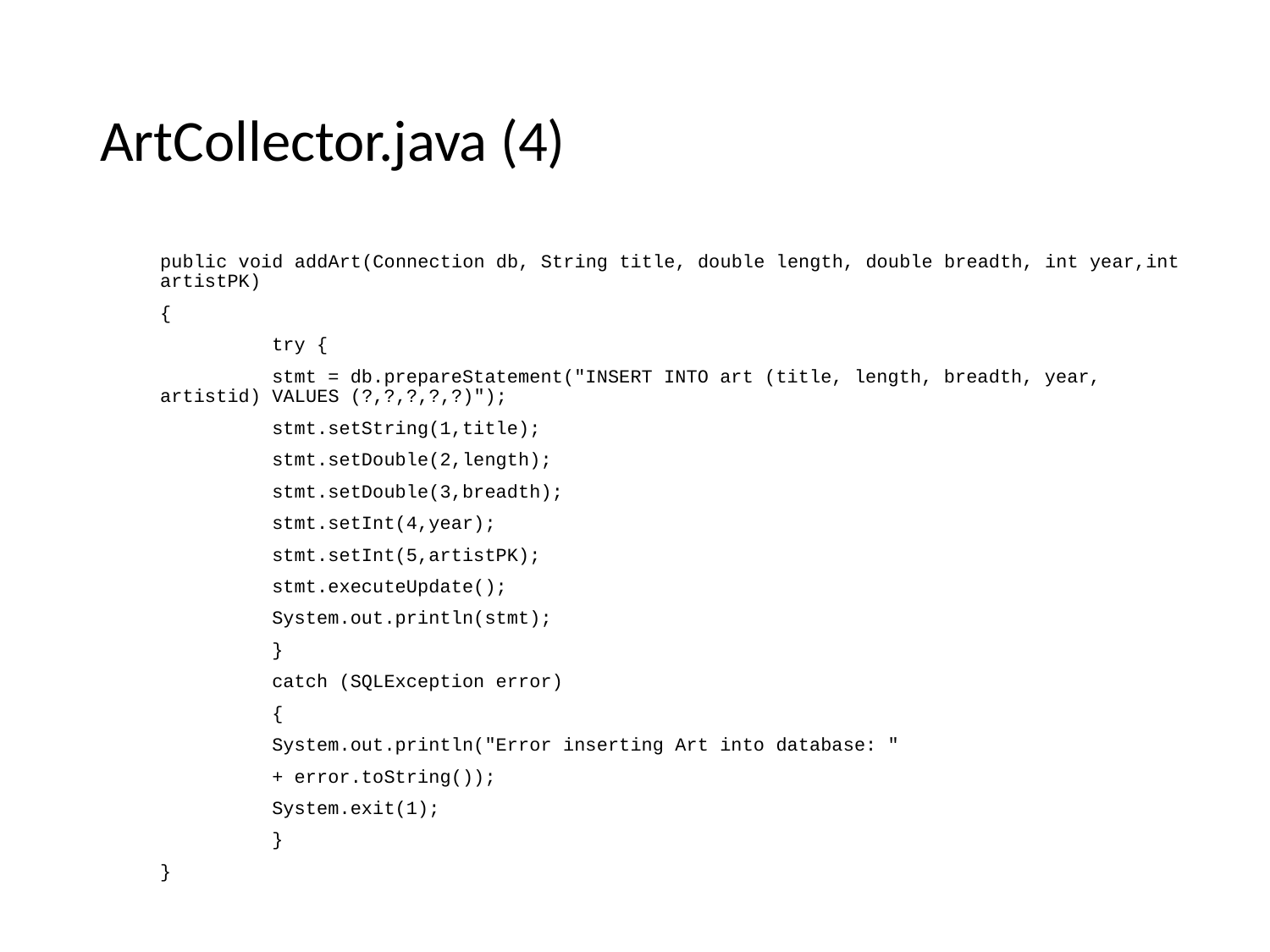

# ArtCollector.java (4)
public void addArt(Connection db, String title, double length, double breadth, int year,int artistPK)
{
	try {
		stmt = db.prepareStatement("INSERT INTO art (title, length, breadth, year, artistid) VALUES (?,?,?,?,?)");
		stmt.setString(1,title);
		stmt.setDouble(2,length);
		stmt.setDouble(3,breadth);
		stmt.setInt(4,year);
		stmt.setInt(5,artistPK);
		stmt.executeUpdate();
		System.out.println(stmt);
	}
	catch (SQLException error)
		{
			System.out.println("Error inserting Art into database: "
					+ error.toString());
			System.exit(1);
		}
}